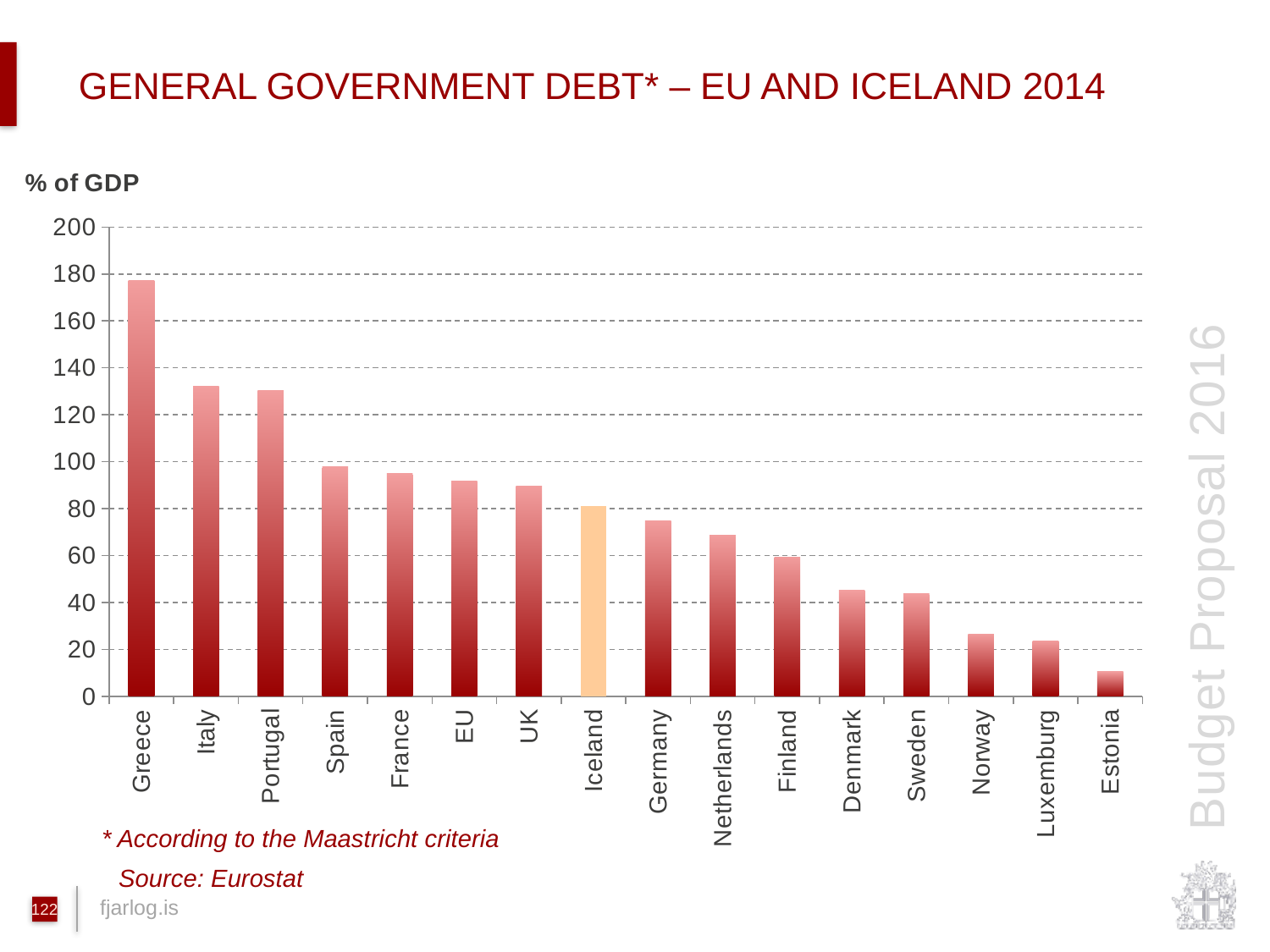

# General government debt* – Eu and Iceland 2014

### Chart

| Category | Debt |
|---|---|
| Greece | 177.1 |
| Italy | 132.1 |
| Portugal | 130.2 |
| Spain | 97.7 |
| France | 95.0 |
| EU | 91.9 |
| UK | 89.4 |
| Iceland | 81.2 |
| Germany | 74.7 |
| Netherlands | 68.8 |
| Finland | 59.3 |
| Denmark | 45.2 |
| Sweden | 43.9 |
| Norway | 26.4 |
| Luxemburg | 23.6 |
| Estonia | 10.6 |
* According to the Maastricht criteria
Source: Eurostat
122